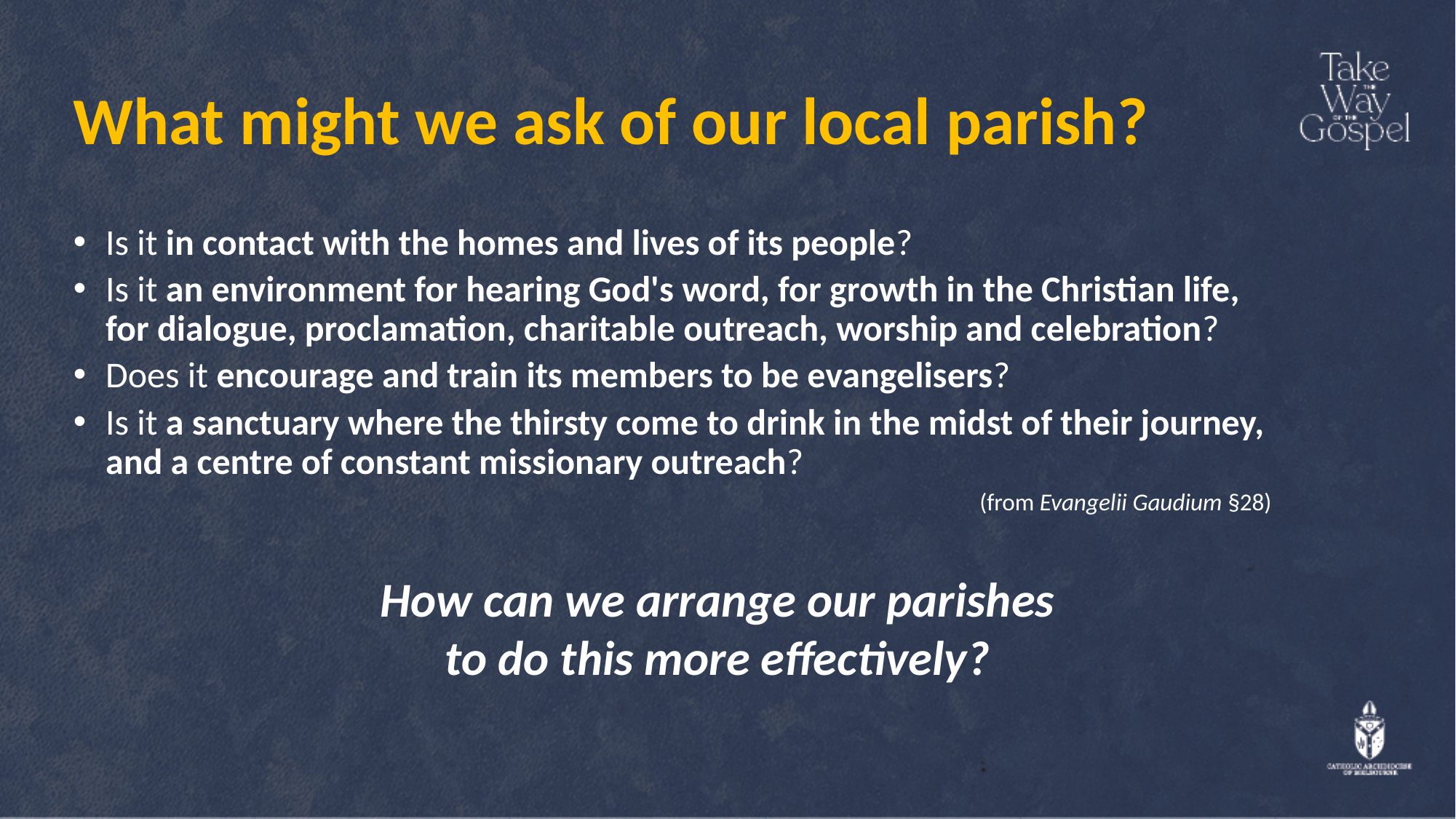

# What might we ask of our local parish?
Is it in contact with the homes and lives of its people?
Is it an environment for hearing God's word, for growth in the Christian life, for dialogue, proclamation, charitable outreach, worship and celebration?
Does it encourage and train its members to be evangelisers?
Is it a sanctuary where the thirsty come to drink in the midst of their journey, and a centre of constant missionary outreach?
(from Evangelii Gaudium §28)
How can we arrange our parishes
to do this more effectively?